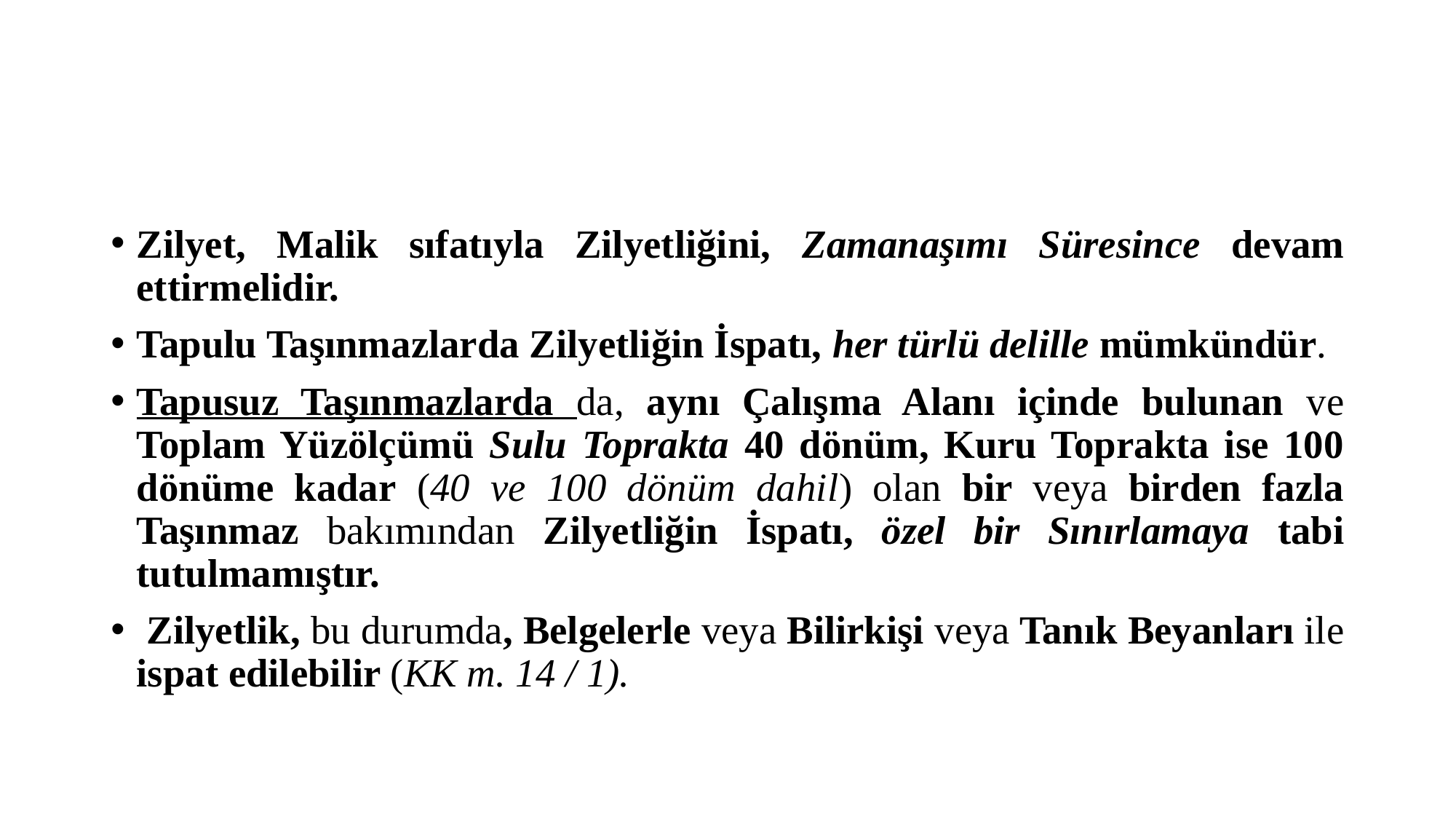

#
Zilyet, Malik sıfatıyla Zilyetliğini, Zamanaşımı Süresince devam ettirmelidir.
Tapulu Taşınmazlarda Zilyetliğin İspatı, her türlü delille mümkündür.
Tapusuz Taşınmazlarda da, aynı Çalışma Alanı içinde bulunan ve Toplam Yüzölçümü Sulu Toprakta 40 dönüm, Kuru Toprakta ise 100 dönüme kadar (40 ve 100 dönüm dahil) olan bir veya birden fazla Taşınmaz bakımından Zilyetliğin İspatı, özel bir Sınırlamaya tabi tutulmamıştır.
 Zilyetlik, bu durumda, Belgelerle veya Bilirkişi veya Tanık Beyanları ile ispat edilebilir (KK m. 14 / 1).